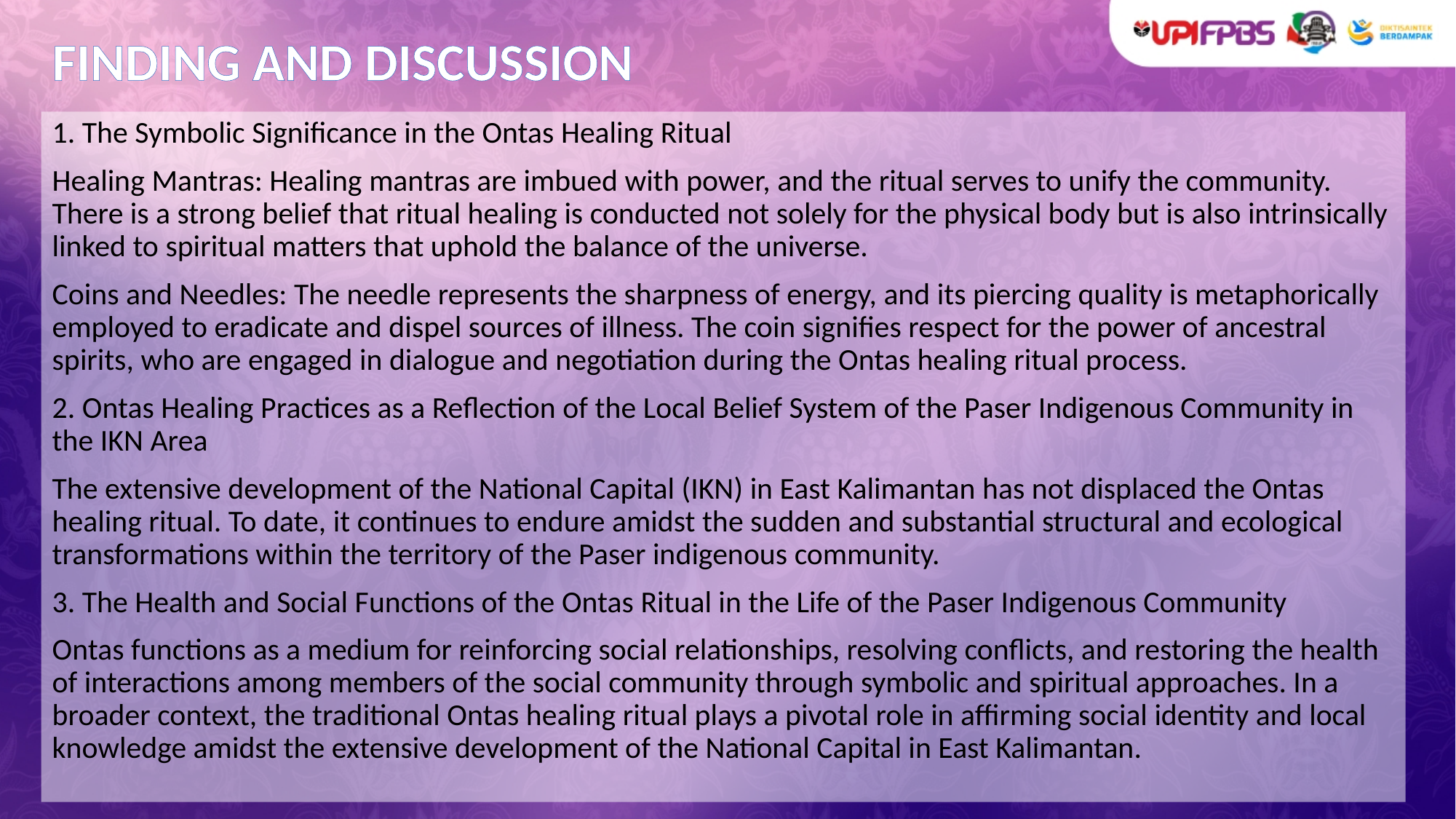

# FINDING AND DISCUSSION
1. The Symbolic Significance in the Ontas Healing Ritual
Healing Mantras: Healing mantras are imbued with power, and the ritual serves to unify the community. There is a strong belief that ritual healing is conducted not solely for the physical body but is also intrinsically linked to spiritual matters that uphold the balance of the universe.
Coins and Needles: The needle represents the sharpness of energy, and its piercing quality is metaphorically employed to eradicate and dispel sources of illness. The coin signifies respect for the power of ancestral spirits, who are engaged in dialogue and negotiation during the Ontas healing ritual process.
2. Ontas Healing Practices as a Reflection of the Local Belief System of the Paser Indigenous Community in the IKN Area
The extensive development of the National Capital (IKN) in East Kalimantan has not displaced the Ontas healing ritual. To date, it continues to endure amidst the sudden and substantial structural and ecological transformations within the territory of the Paser indigenous community.
3. The Health and Social Functions of the Ontas Ritual in the Life of the Paser Indigenous Community
Ontas functions as a medium for reinforcing social relationships, resolving conflicts, and restoring the health of interactions among members of the social community through symbolic and spiritual approaches. In a broader context, the traditional Ontas healing ritual plays a pivotal role in affirming social identity and local knowledge amidst the extensive development of the National Capital in East Kalimantan.